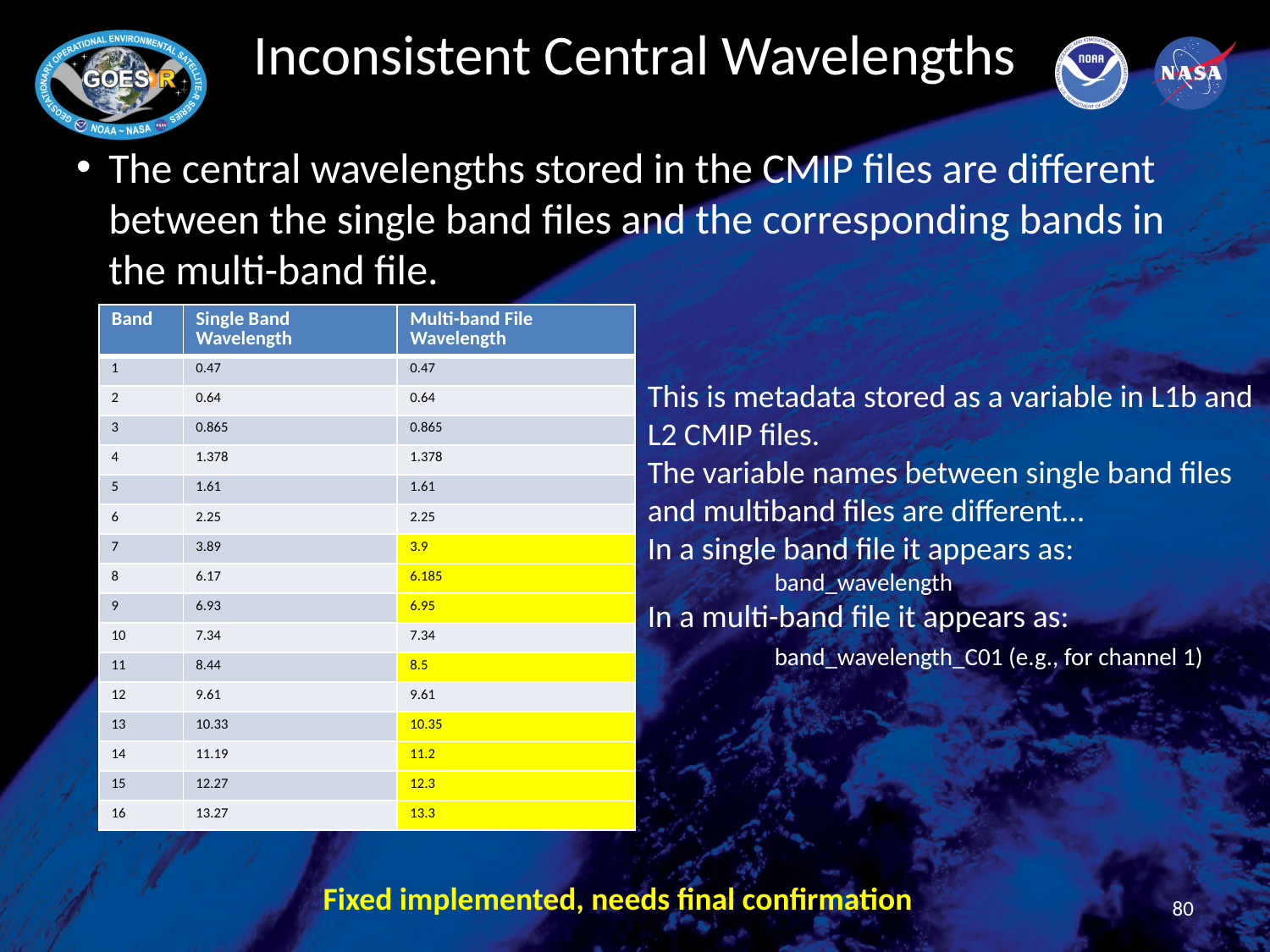

# Inconsistent Central Wavelengths
The central wavelengths stored in the CMIP files are different between the single band files and the corresponding bands in the multi-band file.
| Band | Single Band Wavelength | Multi-band File Wavelength |
| --- | --- | --- |
| 1 | 0.47 | 0.47 |
| 2 | 0.64 | 0.64 |
| 3 | 0.865 | 0.865 |
| 4 | 1.378 | 1.378 |
| 5 | 1.61 | 1.61 |
| 6 | 2.25 | 2.25 |
| 7 | 3.89 | 3.9 |
| 8 | 6.17 | 6.185 |
| 9 | 6.93 | 6.95 |
| 10 | 7.34 | 7.34 |
| 11 | 8.44 | 8.5 |
| 12 | 9.61 | 9.61 |
| 13 | 10.33 | 10.35 |
| 14 | 11.19 | 11.2 |
| 15 | 12.27 | 12.3 |
| 16 | 13.27 | 13.3 |
This is metadata stored as a variable in L1b and L2 CMIP files.
The variable names between single band files and multiband files are different…
In a single band file it appears as:
	band_wavelength
In a multi-band file it appears as:
	band_wavelength_C01 (e.g., for channel 1)
Fixed implemented, needs final confirmation
80